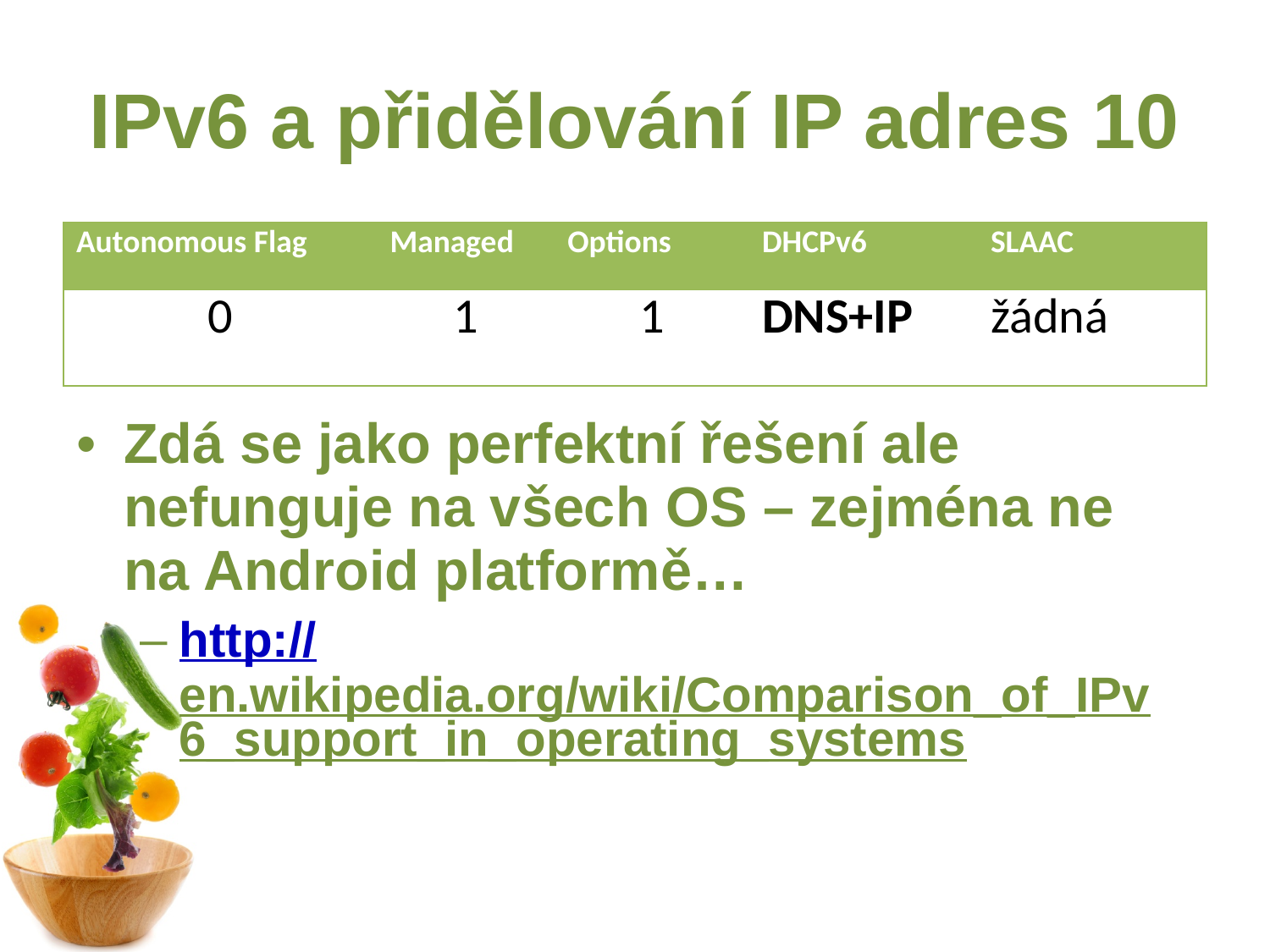

# IPv6 a přidělování IP adres 10
| Autonomous Flag | Managed | Options | DHCPv6 | SLAAC |
| --- | --- | --- | --- | --- |
| 0 | 1 | 1 | DNS+IP | žádná |

Zdá se jako perfektní řešení ale nefunguje na všech OS – zejména ne na Android platformě…
http://en.wikipedia.org/wiki/Comparison_of_IPv6_support_in_operating_systems